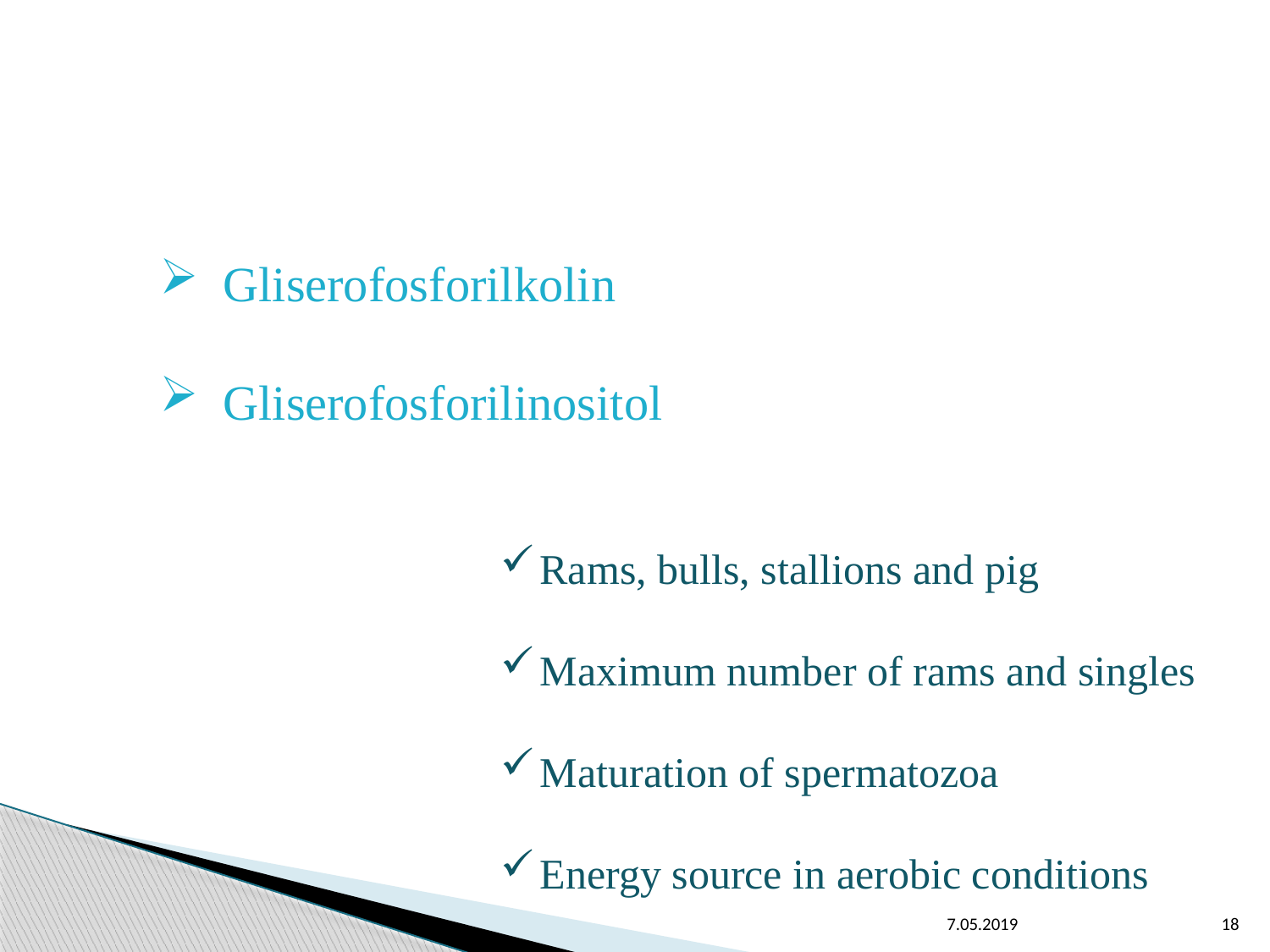

Gliserofosforilkolin

Gliserofosforilinositol
Rams, bulls, stallions and pig

Maximum number of rams and singles

Maturation of spermatozoa

Energy source in aerobic conditions
7.05.2019
18